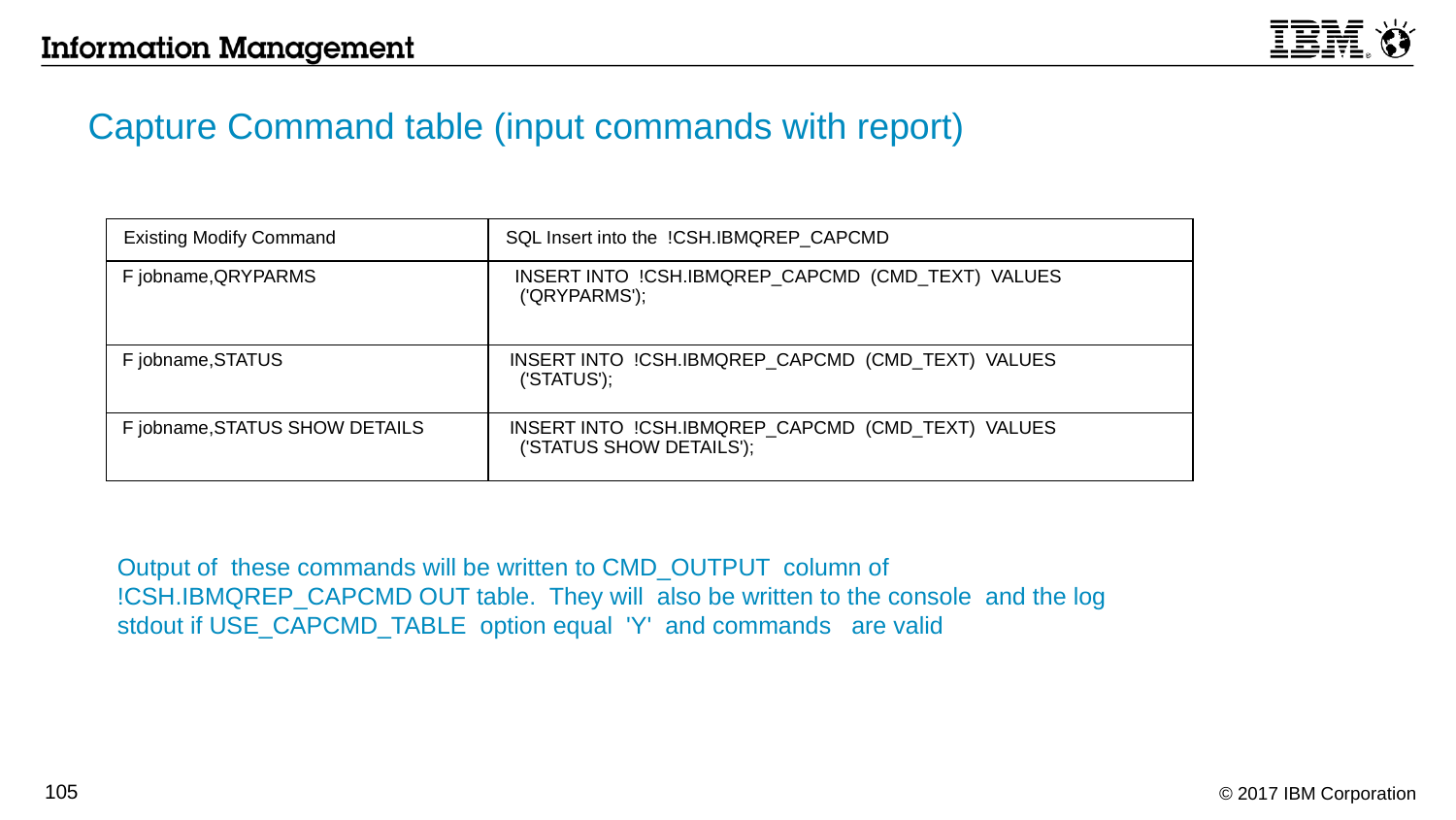

Capture Command table (input commands with report)
| Existing Modify Command | SQL Insert into the !CSH.IBMQREP\_CAPCMD |
| --- | --- |
| F jobname,QRYPARMS | INSERT INTO !CSH.IBMQREP\_CAPCMD (CMD\_TEXT) VALUES ('QRYPARMS'); |
| F jobname,STATUS | INSERT INTO !CSH.IBMQREP\_CAPCMD (CMD\_TEXT) VALUES ('STATUS'); |
| F jobname,STATUS SHOW DETAILS | INSERT INTO !CSH.IBMQREP\_CAPCMD (CMD\_TEXT) VALUES ('STATUS SHOW DETAILS'); |
Output of  these commands will be written to CMD_OUTPUT  column of
!CSH.IBMQREP_CAPCMD OUT table.  They will  also be written to the console  and the log stdout if USE_CAPCMD_TABLE  option equal  'Y'  and commands   are valid